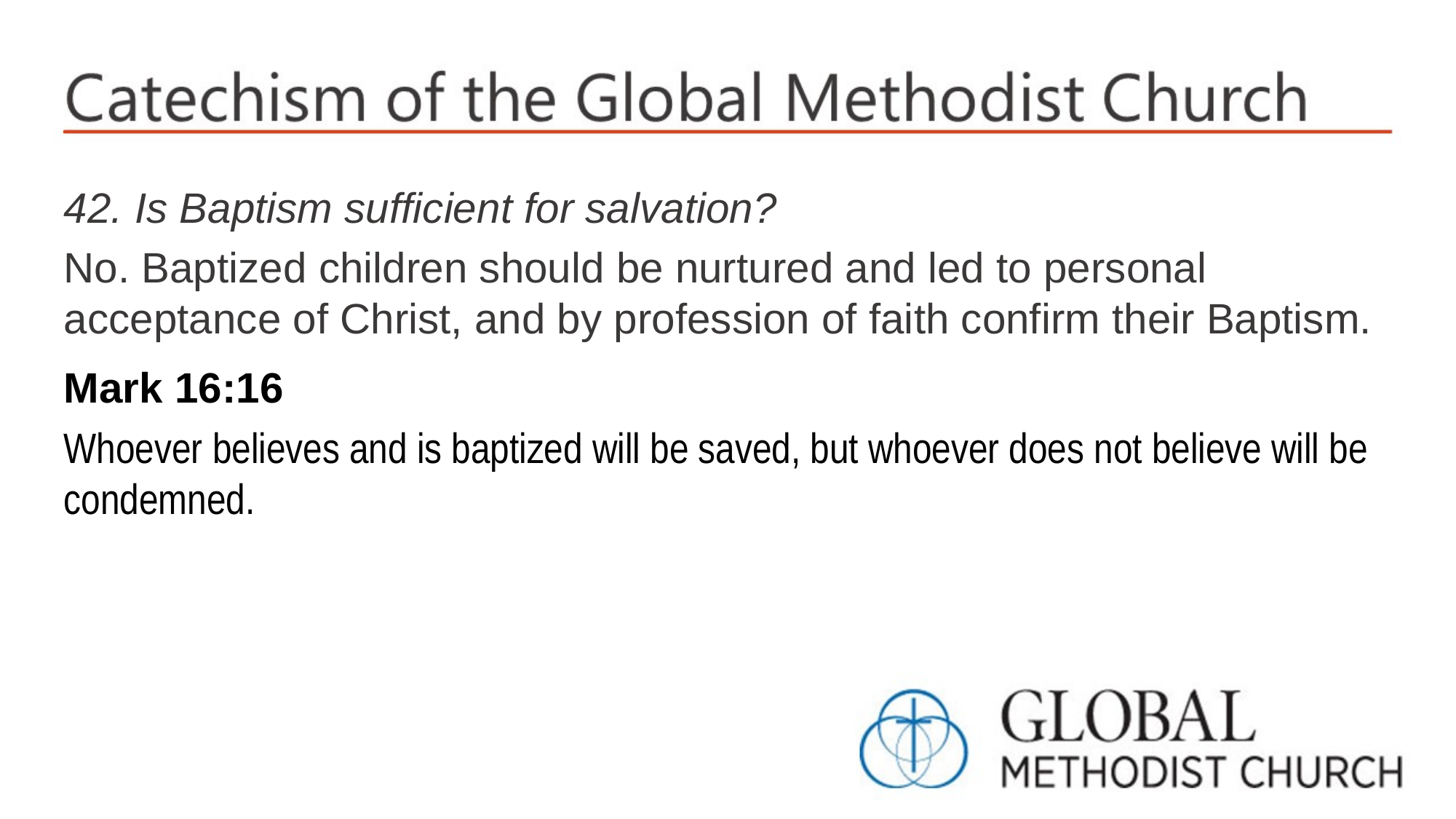

42. Is Baptism sufficient for salvation?
No. Baptized children should be nurtured and led to personal acceptance of Christ, and by profession of faith confirm their Baptism.
Mark 16:16
Whoever believes and is baptized will be saved, but whoever does not believe will be condemned.